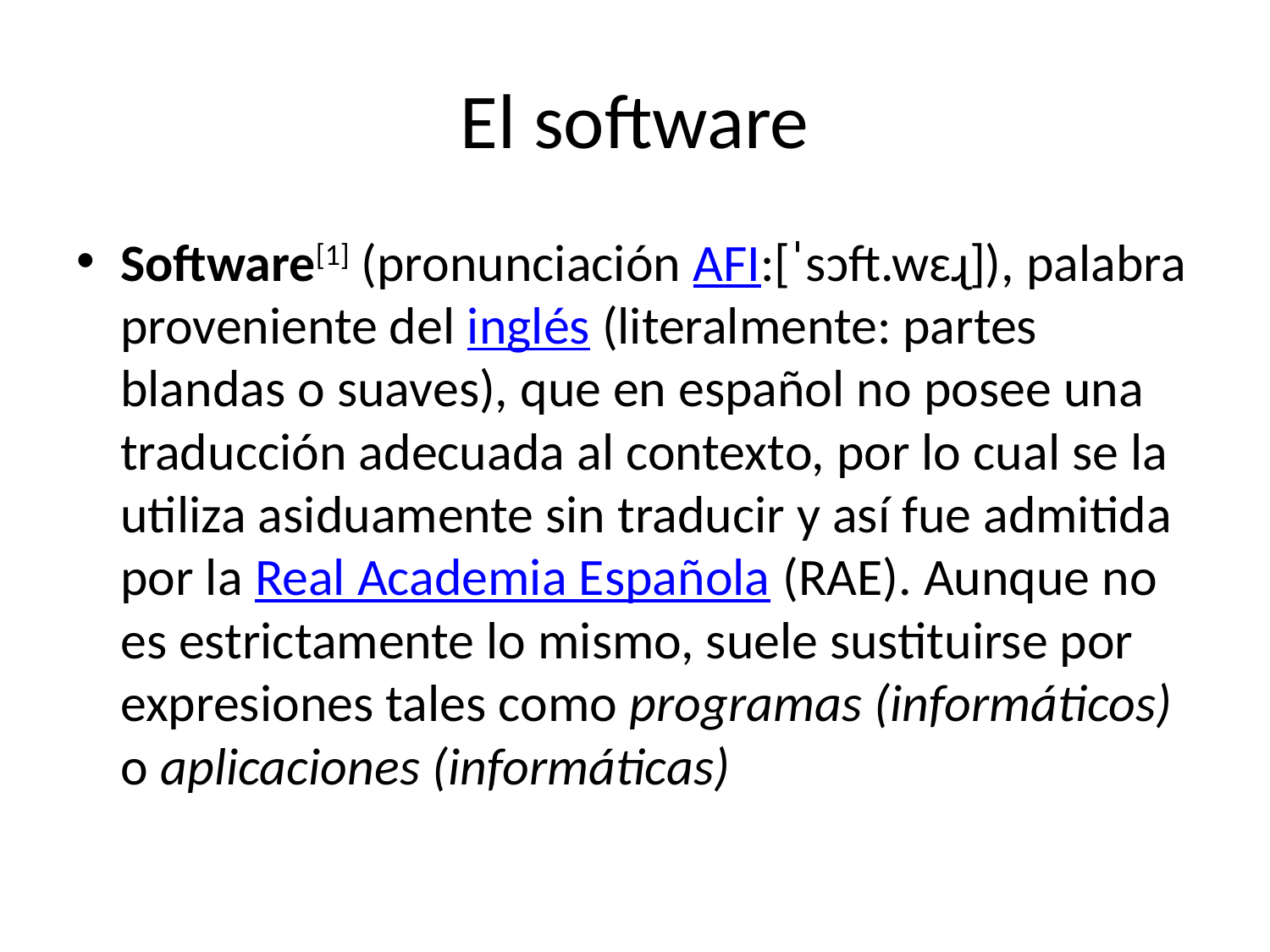

# El software
Software[1] (pronunciación AFI:[ˈsɔft.wɛɻ]), palabra proveniente del inglés (literalmente: partes blandas o suaves), que en español no posee una traducción adecuada al contexto, por lo cual se la utiliza asiduamente sin traducir y así fue admitida por la Real Academia Española (RAE). Aunque no es estrictamente lo mismo, suele sustituirse por expresiones tales como programas (informáticos) o aplicaciones (informáticas)